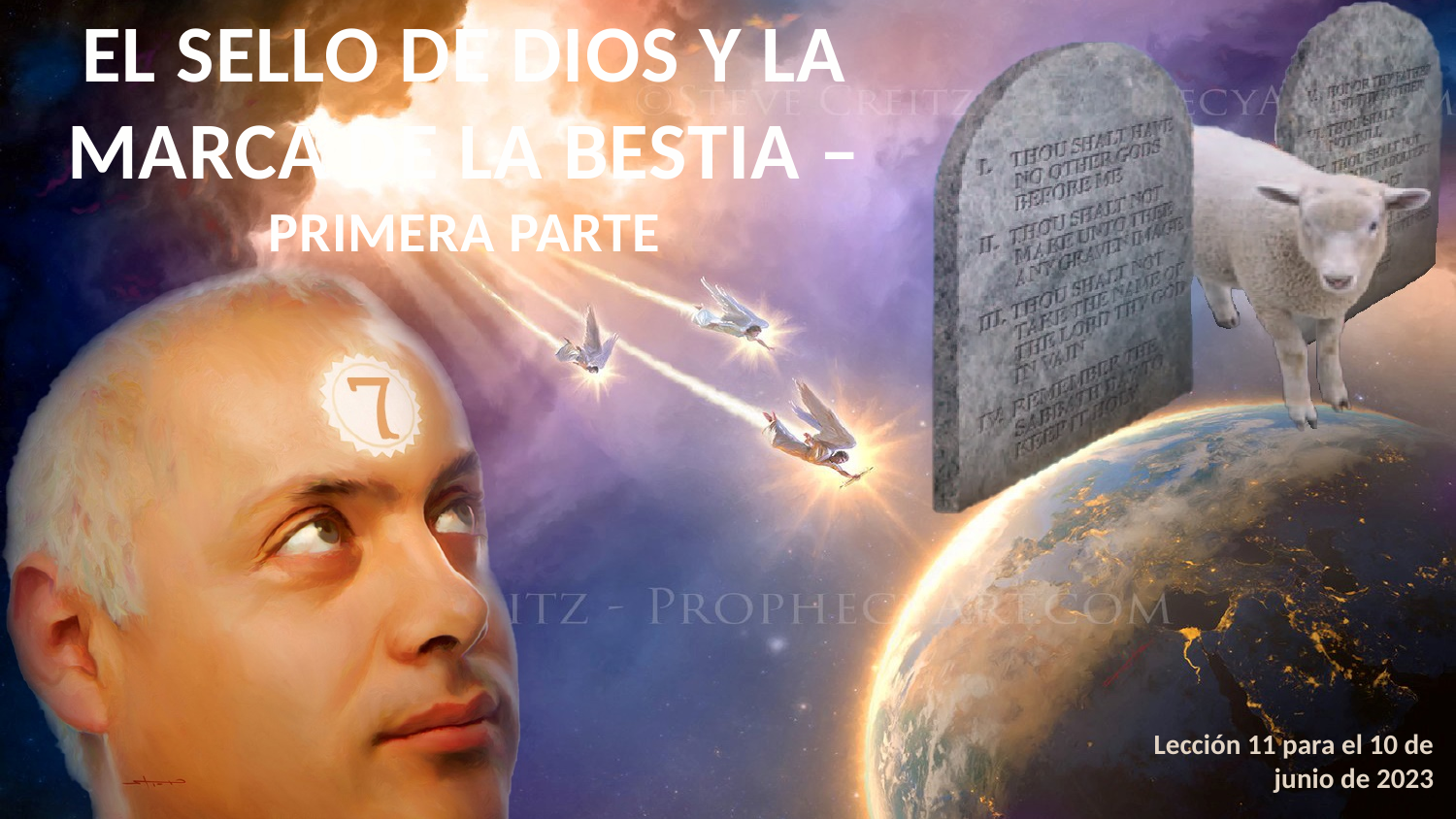

EL SELLO DE DIOS Y LA MARCA DE LA BESTIA – PRIMERA PARTE
Lección 11 para el 10 de junio de 2023